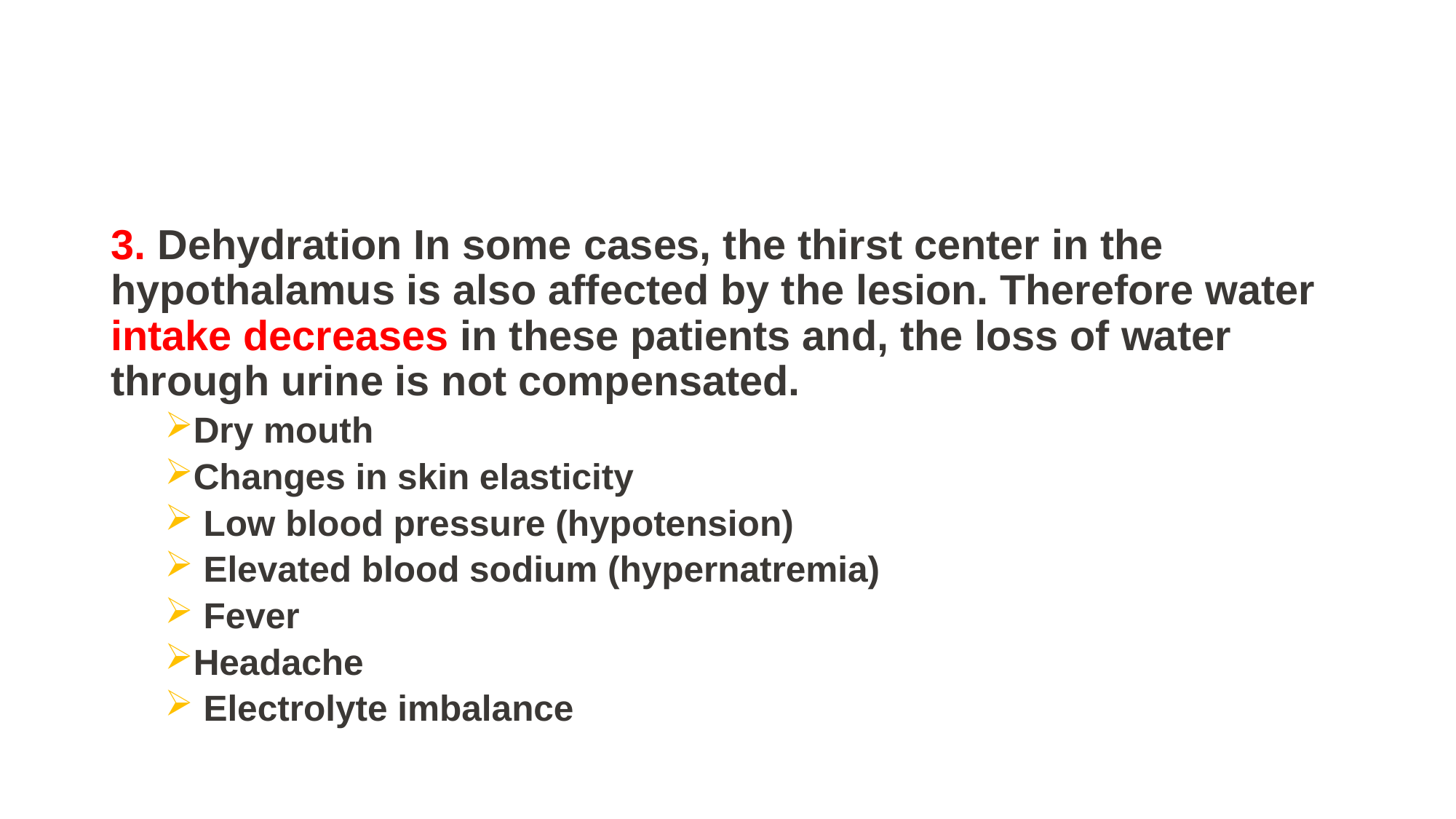

#
3. Dehydration In some cases, the thirst center in the hypothalamus is also affected by the lesion. Therefore water intake decreases in these patients and, the loss of water through urine is not compensated.
Dry mouth
Changes in skin elasticity
 Low blood pressure (hypotension)
 Elevated blood sodium (hypernatremia)
 Fever
Headache
 Electrolyte imbalance